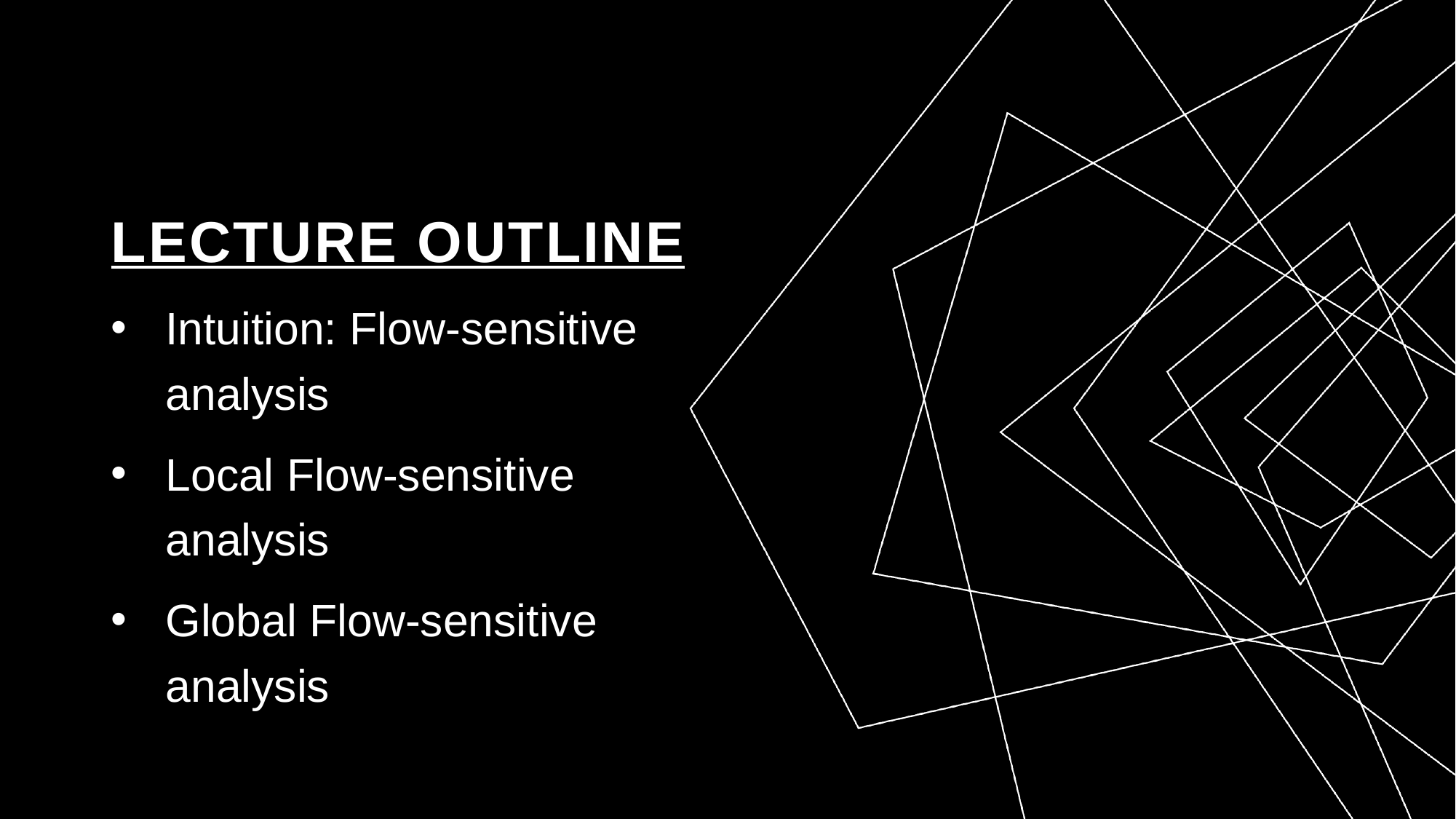

# Lecture Outline
Intuition: Flow-sensitive analysis
Local Flow-sensitive analysis
Global Flow-sensitive analysis